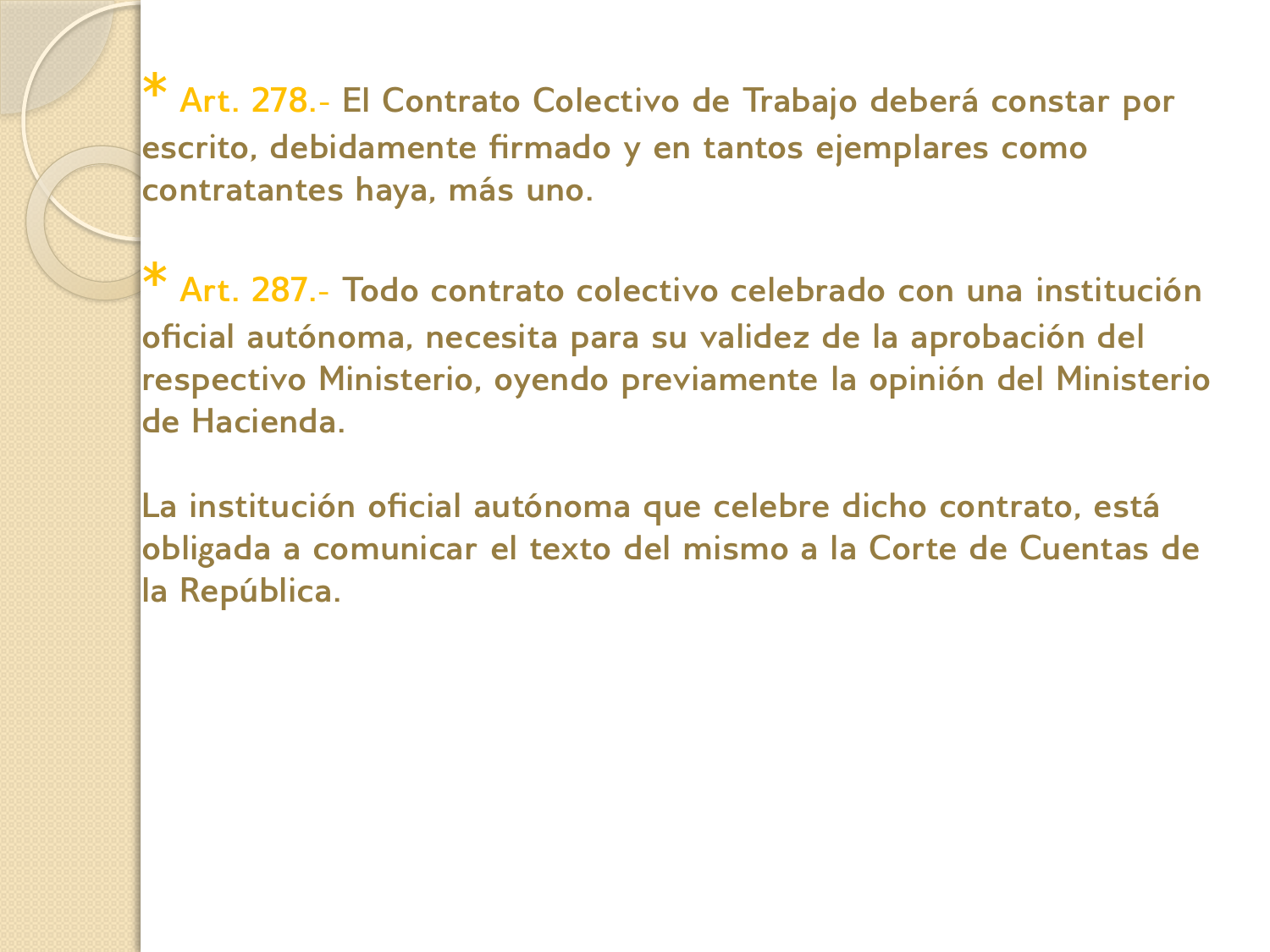

* Art. 278.- El Contrato Colectivo de Trabajo deberá constar por escrito, debidamente firmado y en tantos ejemplares como contratantes haya, más uno.
* Art. 287.- Todo contrato colectivo celebrado con una institución oficial autónoma, necesita para su validez de la aprobación del respectivo Ministerio, oyendo previamente la opinión del Ministerio de Hacienda.
La institución oficial autónoma que celebre dicho contrato, está obligada a comunicar el texto del mismo a la Corte de Cuentas de la República.